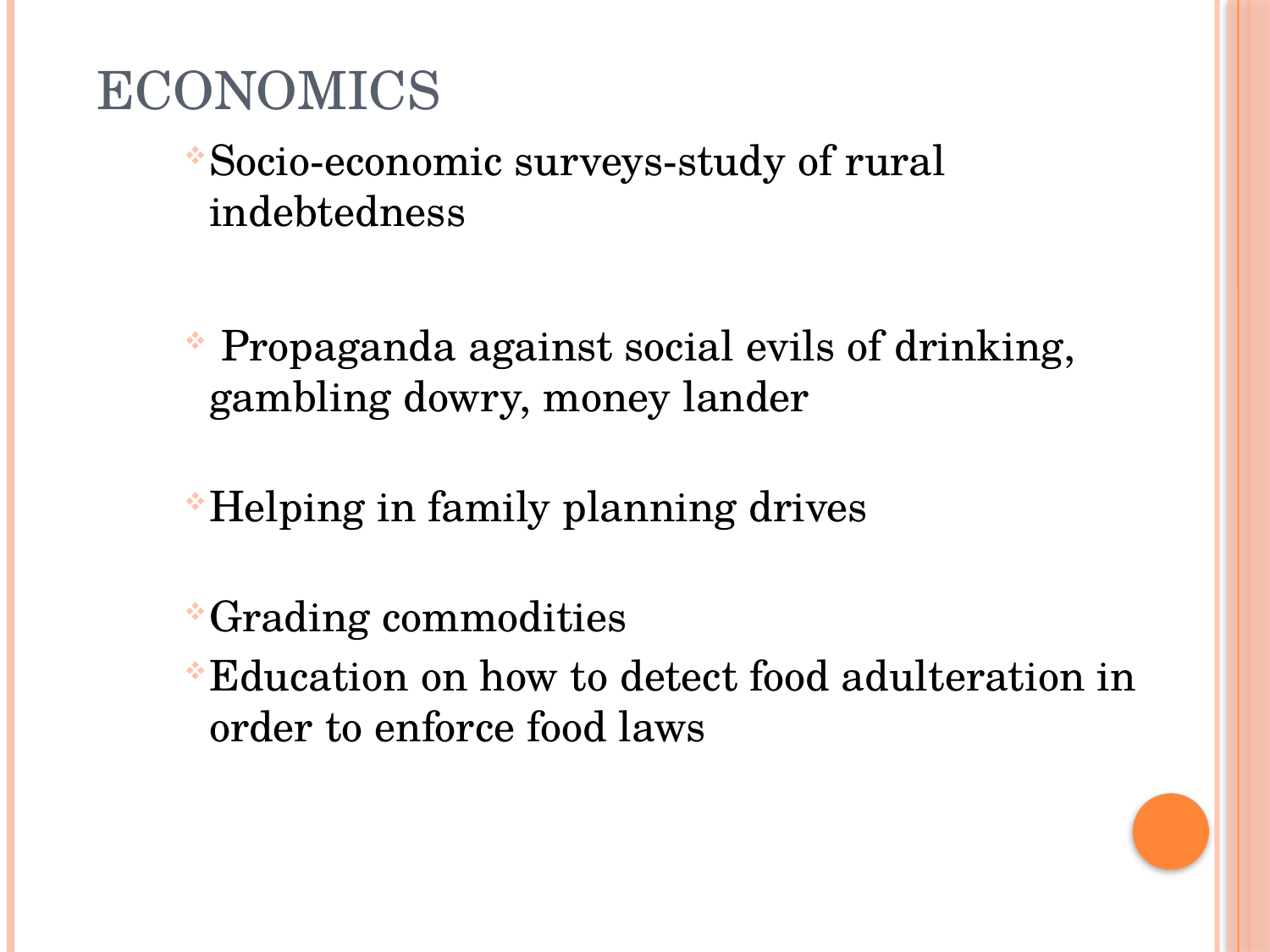

# Economics
Socio-economic surveys-study of rural indebtedness

 Propaganda against social evils of drinking, gambling dowry, money lander
Helping in family planning drives
Grading commodities
Education on how to detect food adulteration in order to enforce food laws